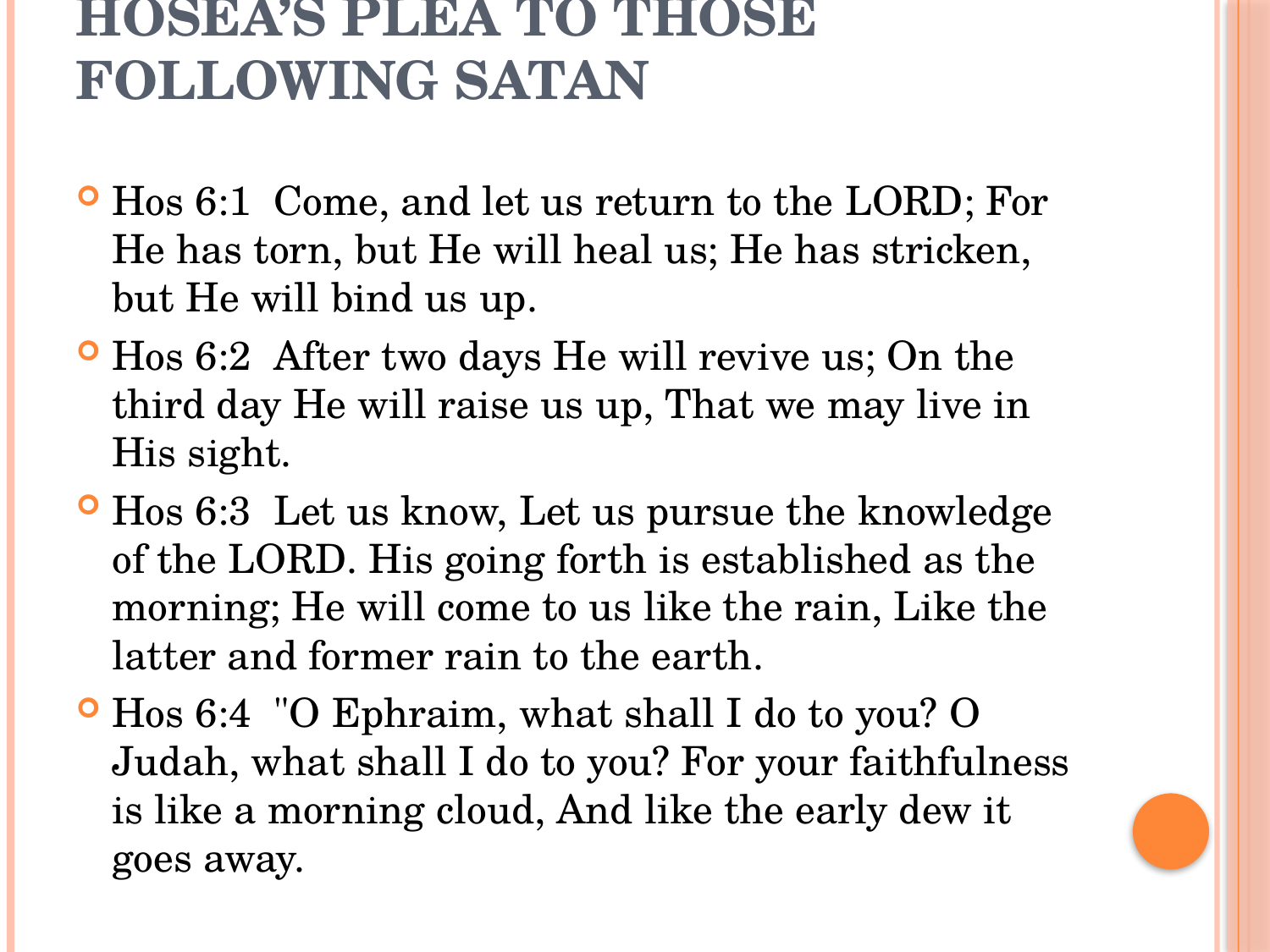

# Hosea’s plea to those following Satan
Hos 6:1  Come, and let us return to the LORD; For He has torn, but He will heal us; He has stricken, but He will bind us up.
Hos 6:2  After two days He will revive us; On the third day He will raise us up, That we may live in His sight.
Hos 6:3  Let us know, Let us pursue the knowledge of the LORD. His going forth is established as the morning; He will come to us like the rain, Like the latter and former rain to the earth.
Hos 6:4  "O Ephraim, what shall I do to you? O Judah, what shall I do to you? For your faithfulness is like a morning cloud, And like the early dew it goes away.